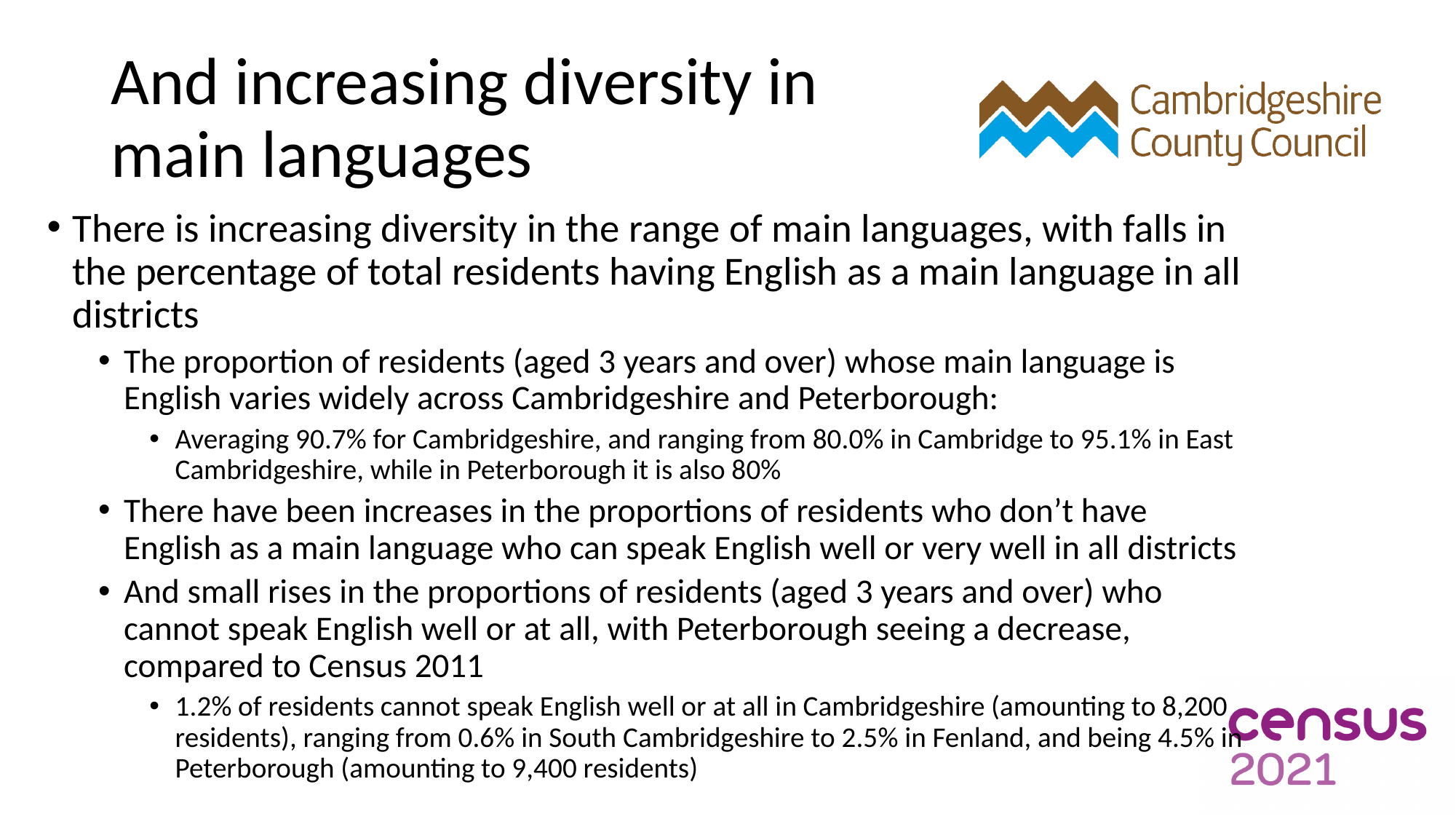

# And increasing diversity in main languages
There is increasing diversity in the range of main languages, with falls in the percentage of total residents having English as a main language in all districts
The proportion of residents (aged 3 years and over) whose main language is English varies widely across Cambridgeshire and Peterborough:
Averaging 90.7% for Cambridgeshire, and ranging from 80.0% in Cambridge to 95.1% in East Cambridgeshire, while in Peterborough it is also 80%
There have been increases in the proportions of residents who don’t have English as a main language who can speak English well or very well in all districts
And small rises in the proportions of residents (aged 3 years and over) who cannot speak English well or at all, with Peterborough seeing a decrease, compared to Census 2011
1.2% of residents cannot speak English well or at all in Cambridgeshire (amounting to 8,200 residents), ranging from 0.6% in South Cambridgeshire to 2.5% in Fenland, and being 4.5% in Peterborough (amounting to 9,400 residents)